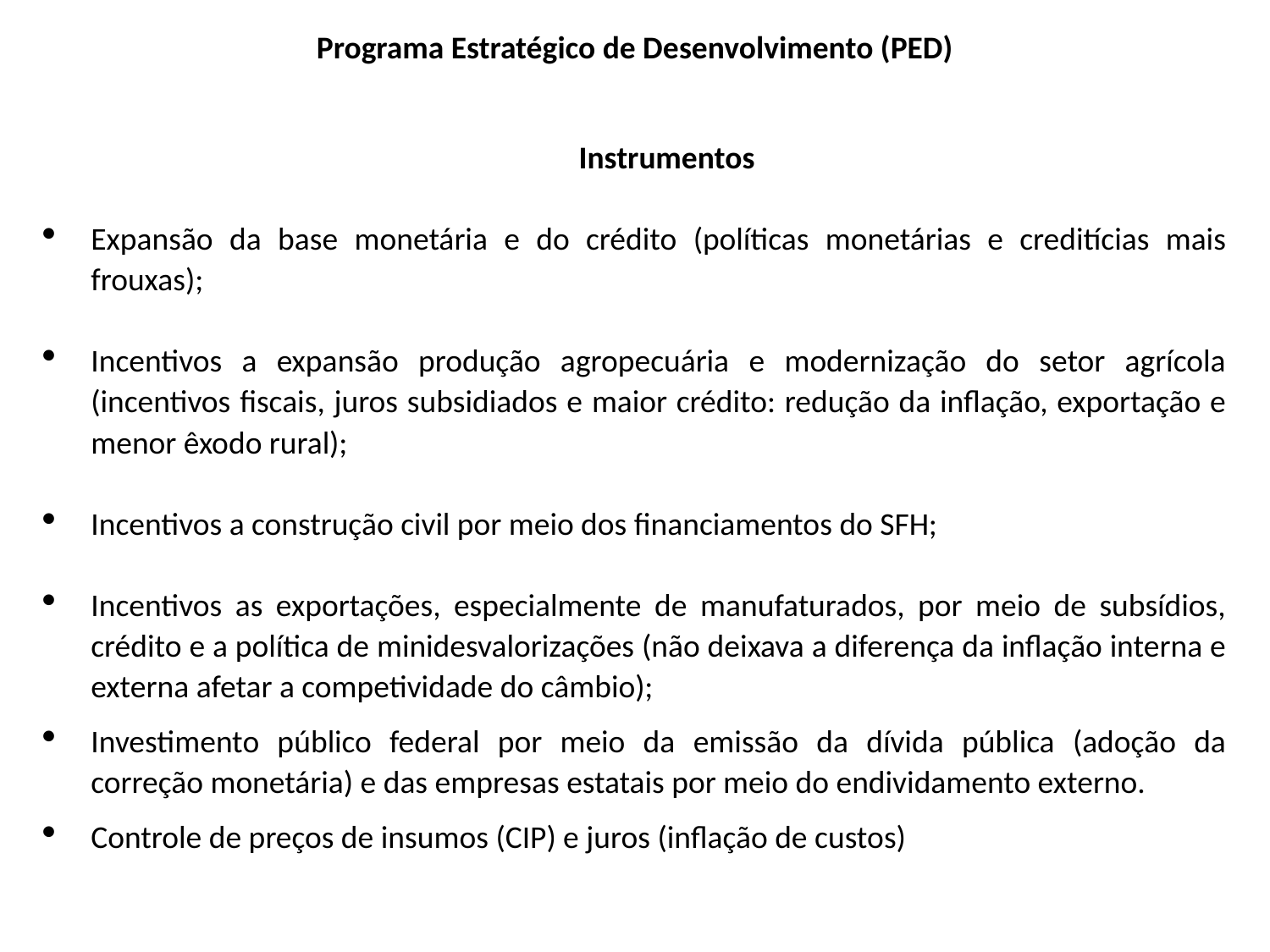

Programa Estratégico de Desenvolvimento (PED)

Instrumentos

Expansão da base monetária e do crédito (políticas monetárias e creditícias mais frouxas);

Incentivos a expansão produção agropecuária e modernização do setor agrícola (incentivos fiscais, juros subsidiados e maior crédito: redução da inflação, exportação e menor êxodo rural);

Incentivos a construção civil por meio dos financiamentos do SFH;

Incentivos as exportações, especialmente de manufaturados, por meio de subsídios, crédito e a política de minidesvalorizações (não deixava a diferença da inflação interna e externa afetar a competividade do câmbio);
Investimento público federal por meio da emissão da dívida pública (adoção da correção monetária) e das empresas estatais por meio do endividamento externo.
Controle de preços de insumos (CIP) e juros (inflação de custos)